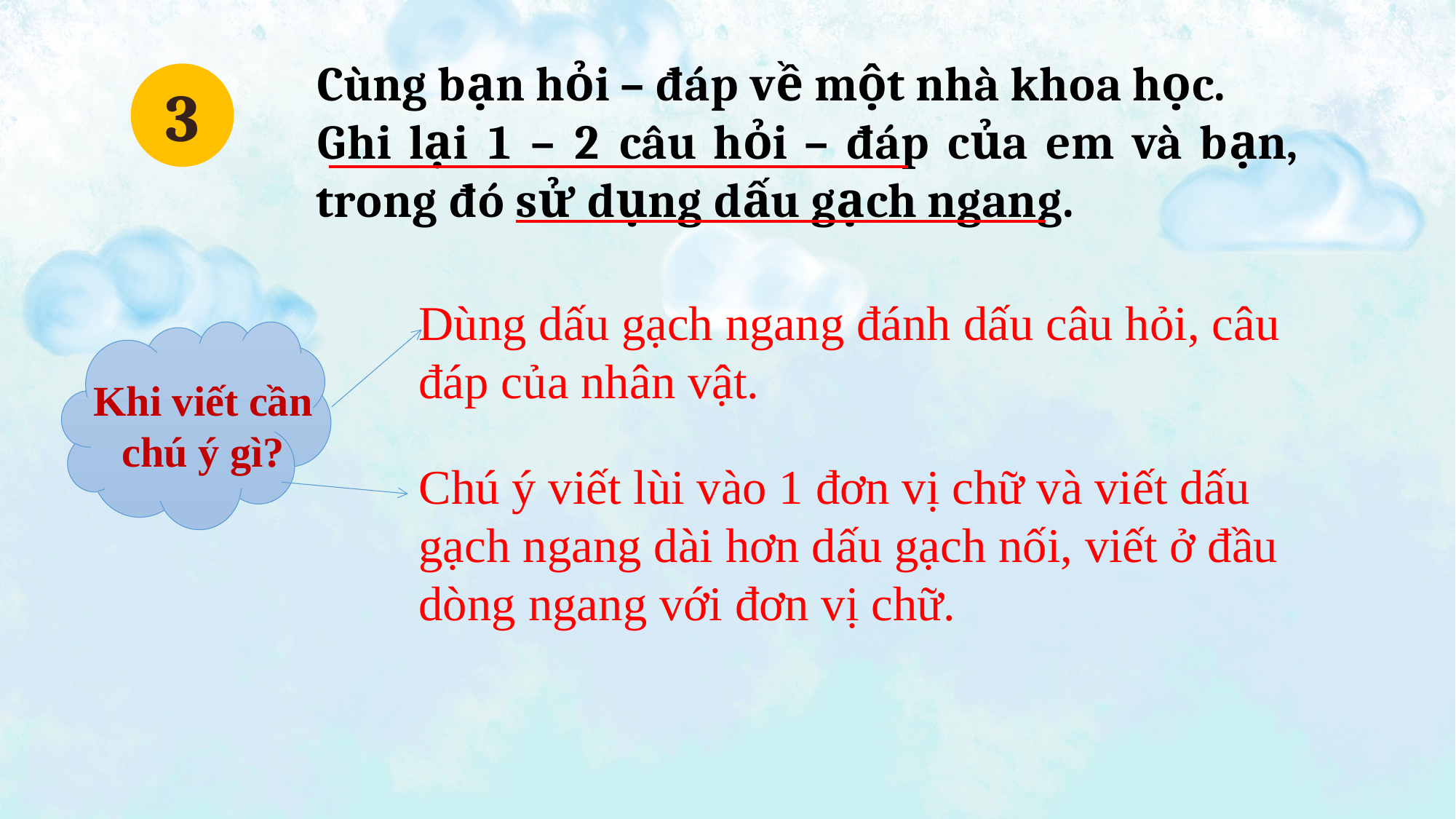

Cùng bạn hỏi – đáp về một nhà khoa học.
Ghi lại 1 – 2 câu hỏi – đáp của em và bạn, trong đó sử dụng dấu gạch ngang.
3
Dùng dấu gạch ngang đánh dấu câu hỏi, câu đáp của nhân vật.

Khi viết cần chú ý gì?
Chú ý viết lùi vào 1 đơn vị chữ và viết dấu gạch ngang dài hơn dấu gạch nối, viết ở đầu dòng ngang với đơn vị chữ.